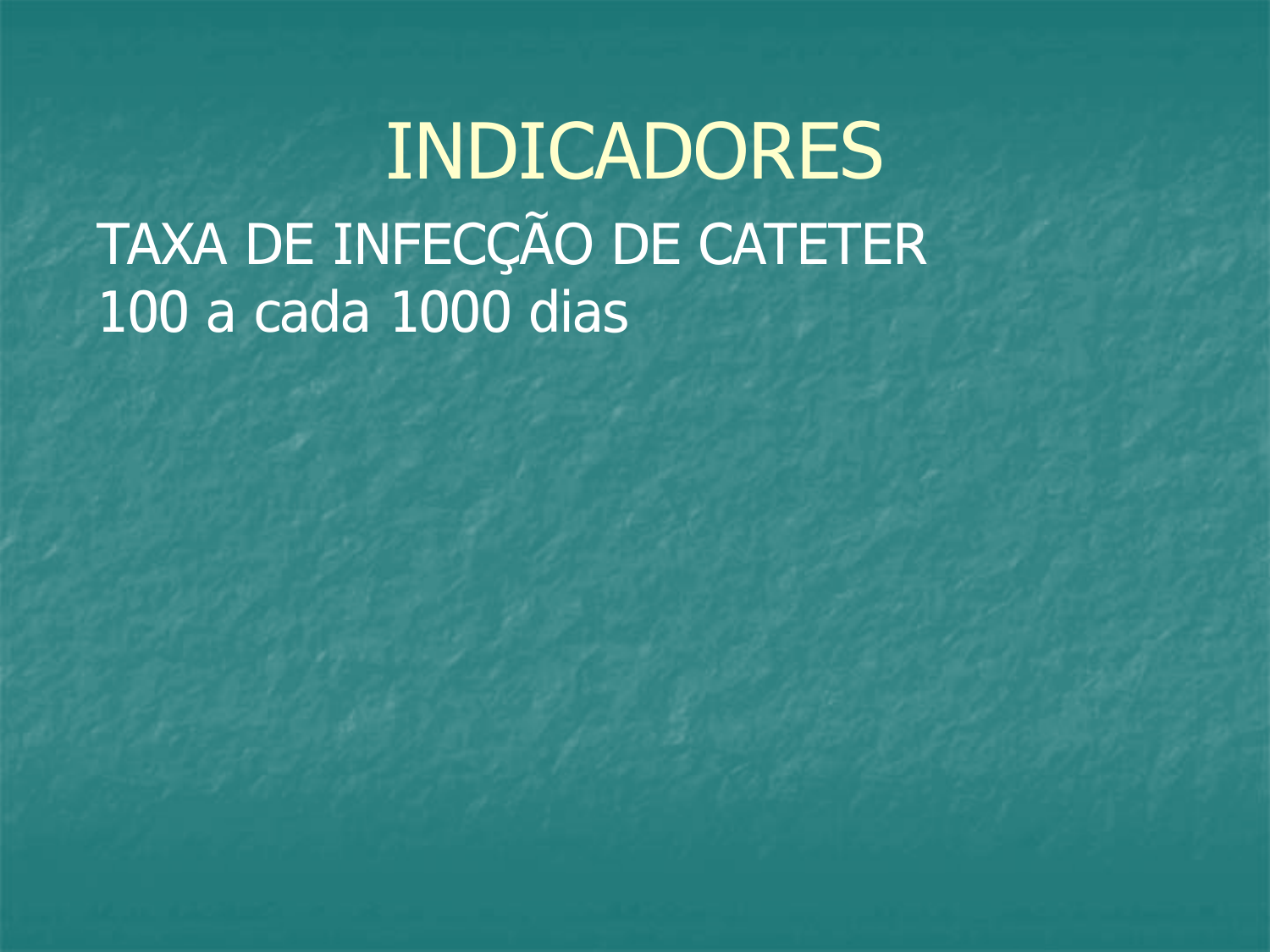

# INDICADORES
TAXA DE INFECÇÃO DE CATETER
100 a cada 1000 dias